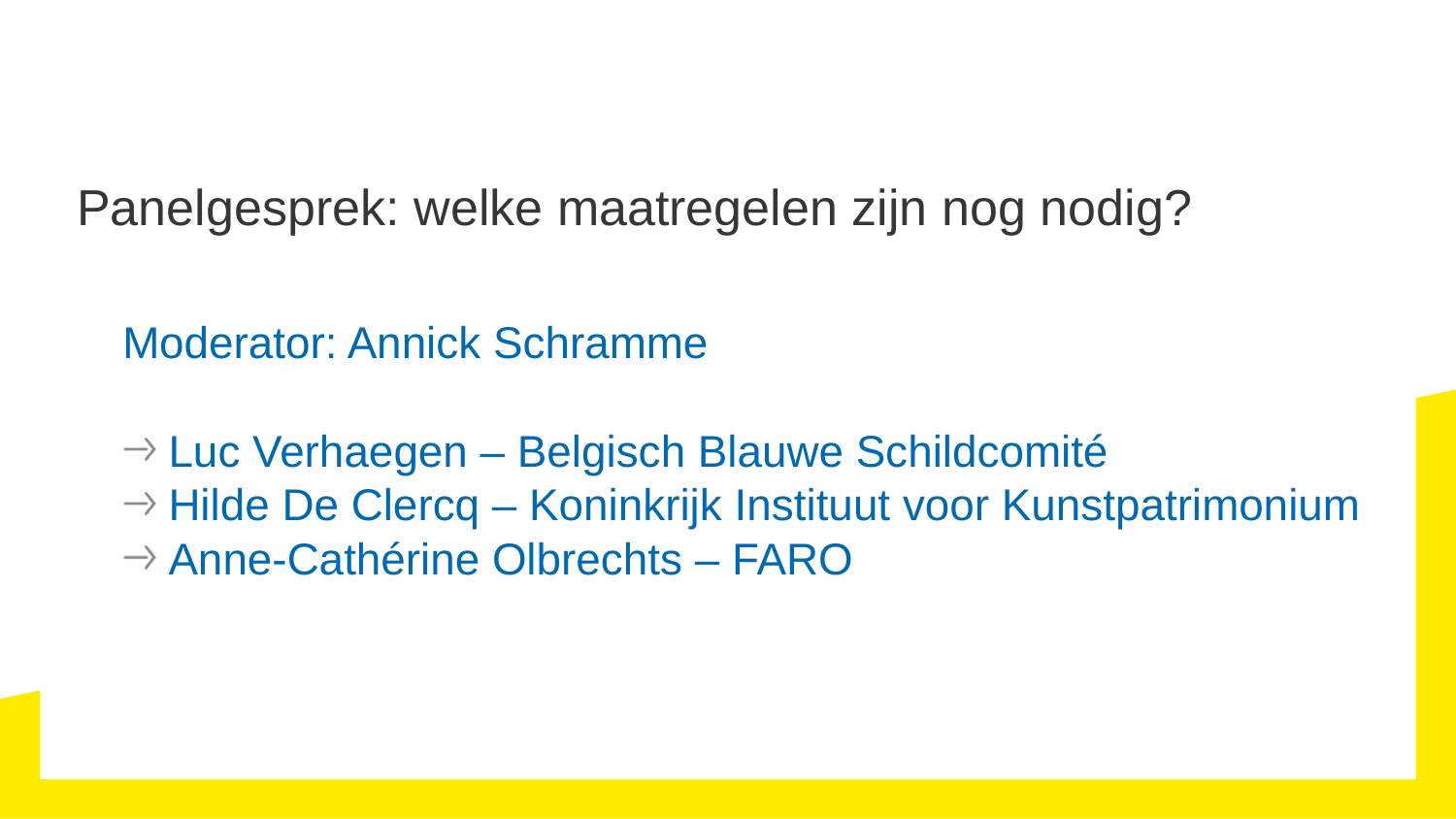

# Panelgesprek: welke maatregelen zijn nog nodig?
Moderator: Annick Schramme

Luc Verhaegen – Belgisch Blauwe Schildcomité
Hilde De Clercq – Koninkrijk Instituut voor Kunstpatrimonium
Anne-Cathérine Olbrechts – FARO